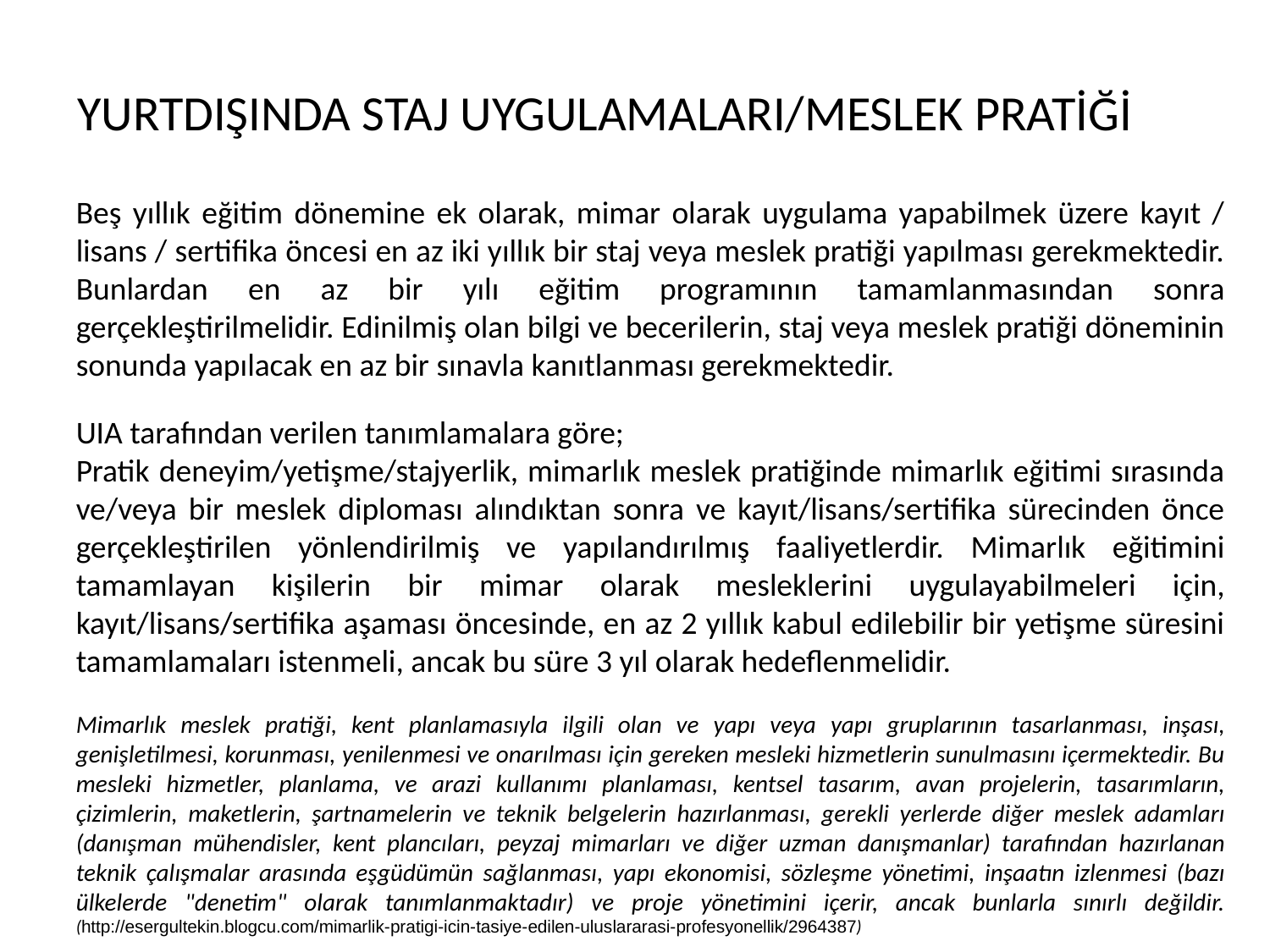

YURTDIŞINDA STAJ UYGULAMALARI/MESLEK PRATİĞİ
Beş yıllık eğitim dönemine ek olarak, mimar olarak uygulama yapabilmek üzere kayıt / lisans / sertifika öncesi en az iki yıllık bir staj veya meslek pratiği yapılması gerekmektedir. Bunlardan en az bir yılı eğitim programının tamamlanmasından sonra gerçekleştirilmelidir. Edinilmiş olan bilgi ve becerilerin, staj veya meslek pratiği döneminin sonunda yapılacak en az bir sınavla kanıtlanması gerekmektedir.

UIA tarafından verilen tanımlamalara göre;
Pratik deneyim/yetişme/stajyerlik, mimarlık meslek pratiğinde mimarlık eğitimi sırasında ve/veya bir meslek diploması alındıktan sonra ve kayıt/lisans/sertifika sürecinden önce gerçekleştirilen yönlendirilmiş ve yapılandırılmış faaliyetlerdir. Mimarlık eğitimini tamamlayan kişilerin bir mimar olarak mesleklerini uygulayabilmeleri için, kayıt/lisans/sertifika aşaması öncesinde, en az 2 yıllık kabul edilebilir bir yetişme süresini tamamlamaları istenmeli, ancak bu süre 3 yıl olarak hedeflenmelidir.

Mimarlık meslek pratiği, kent planlamasıyla ilgili olan ve yapı veya yapı gruplarının tasarlanması, inşası, genişletilmesi, korunması, yenilenmesi ve onarılması için gereken mesleki hizmetlerin sunulmasını içermektedir. Bu mesleki hizmetler, planlama, ve arazi kullanımı planlaması, kentsel tasarım, avan projelerin, tasarımların, çizimlerin, maketlerin, şartnamelerin ve teknik belgelerin hazırlanması, gerekli yerlerde diğer meslek adamları (danışman mühendisler, kent plancıları, peyzaj mimarları ve diğer uzman danışmanlar) tarafından hazırlanan teknik çalışmalar arasında eşgüdümün sağlanması, yapı ekonomisi, sözleşme yönetimi, inşaatın izlenmesi (bazı ülkelerde "denetim" olarak tanımlanmaktadır) ve proje yönetimini içerir, ancak bunlarla sınırlı değildir. (http://esergultekin.blogcu.com/mimarlik-pratigi-icin-tasiye-edilen-uluslararasi-profesyonellik/2964387)